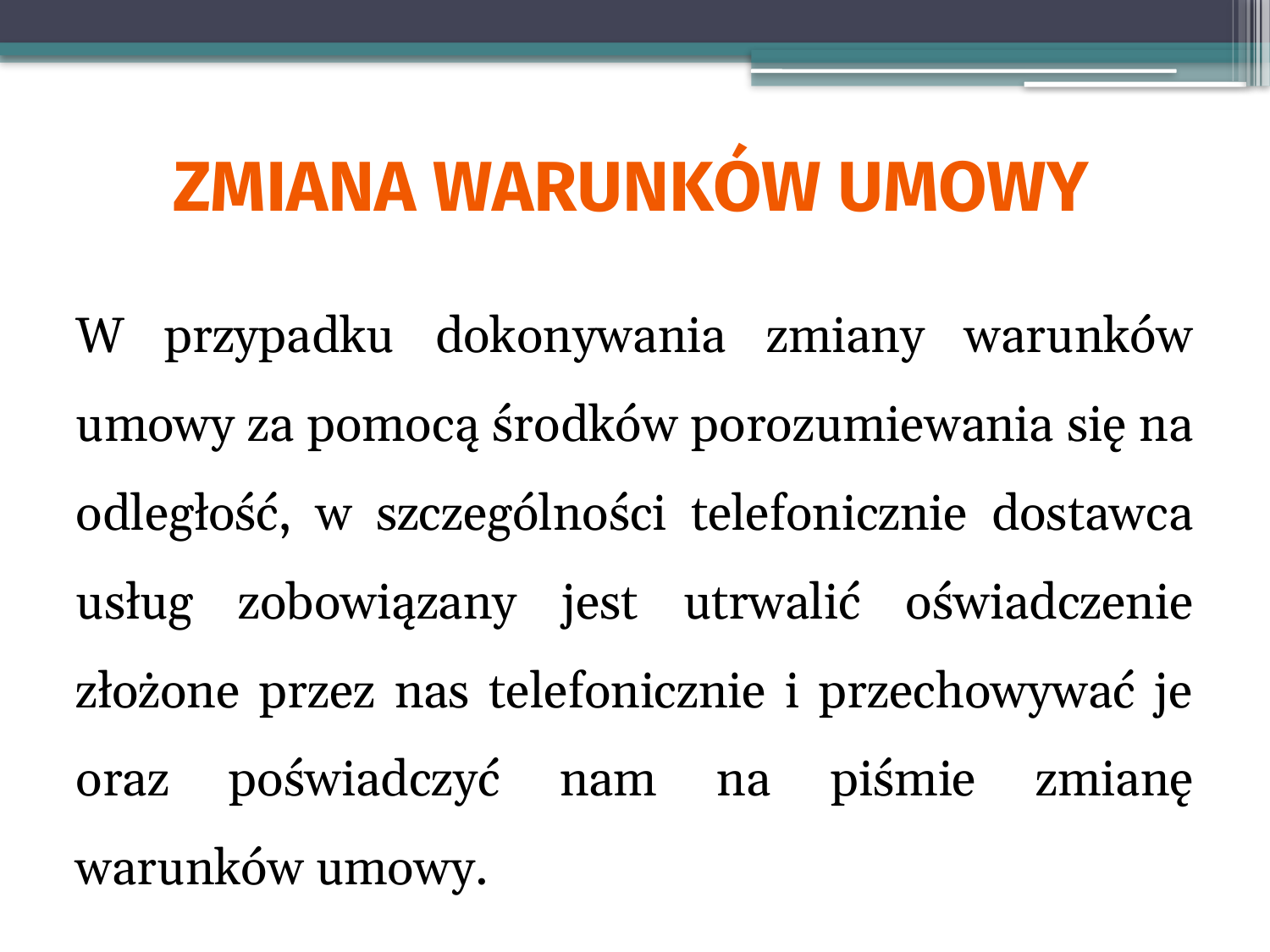

# ZMIANA Warunków umowy
W przypadku dokonywania zmiany warunków umowy za pomocą środków porozumiewania się na odległość, w szczególności telefonicznie dostawca usług zobowiązany jest utrwalić oświadczenie złożone przez nas telefonicznie i przechowywać je oraz poświadczyć nam na piśmie zmianę warunków umowy.